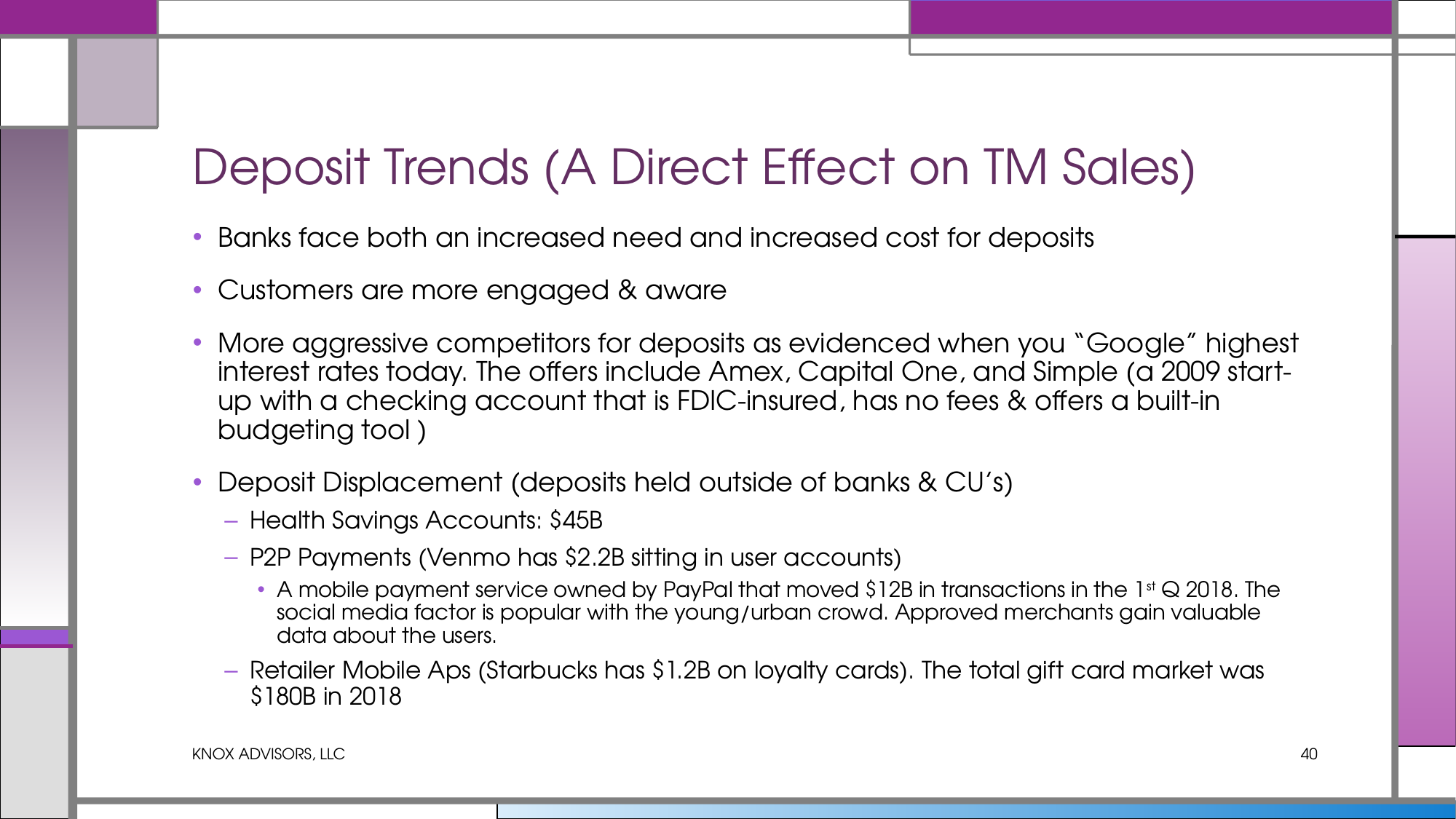

# Deposit Trends (A Direct Effect on TM Sales)
Banks face both an increased need and increased cost for deposits
Customers are more engaged & aware
More aggressive competitors for deposits as evidenced when you “Google” highest interest rates today. The offers include Amex, Capital One, and Simple (a 2009 start-up with a checking account that is FDIC-insured, has no fees & offers a built-in budgeting tool )
Deposit Displacement (deposits held outside of banks & CU’s)
Health Savings Accounts: $45B
P2P Payments (Venmo has $2.2B sitting in user accounts)
A mobile payment service owned by PayPal that moved $12B in transactions in the 1st Q 2018. The social media factor is popular with the young/urban crowd. Approved merchants gain valuable data about the users.
Retailer Mobile Aps (Starbucks has $1.2B on loyalty cards). The total gift card market was $180B in 2018

KNOX ADVISORS, LLC
40